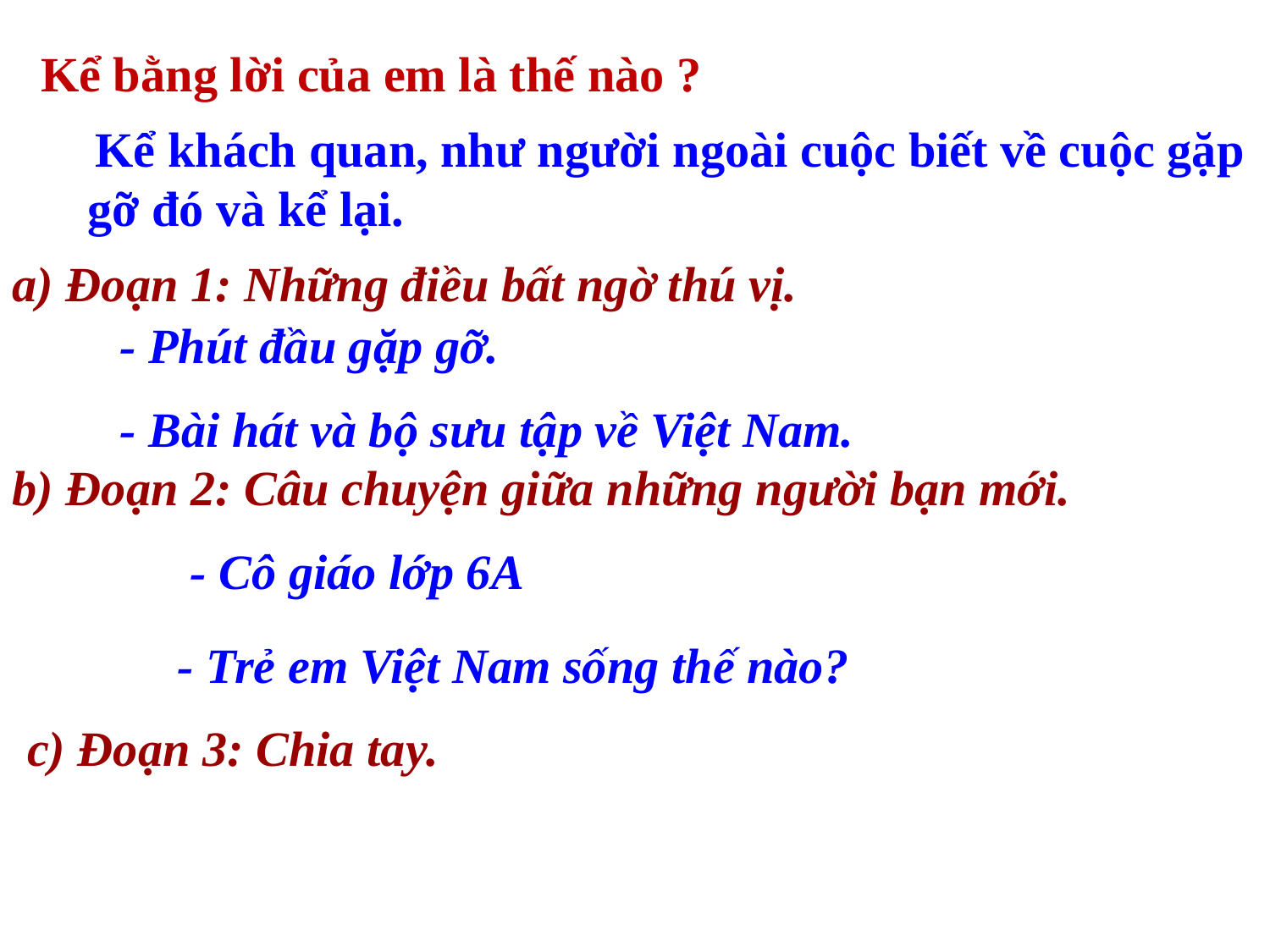

Kể bằng lời của em là thế nào ?
 Kể khách quan, như người ngoài cuộc biết về cuộc gặp gỡ đó và kể lại.
a) Đoạn 1: Những điều bất ngờ thú vị.
 - Phút đầu gặp gỡ.
 - Bài hát và bộ sưu tập về Việt Nam.
b) Đoạn 2: Câu chuyện giữa những người bạn mới.
 - Cô giáo lớp 6A
 - Trẻ em Việt Nam sống thế nào?
c) Đoạn 3: Chia tay.